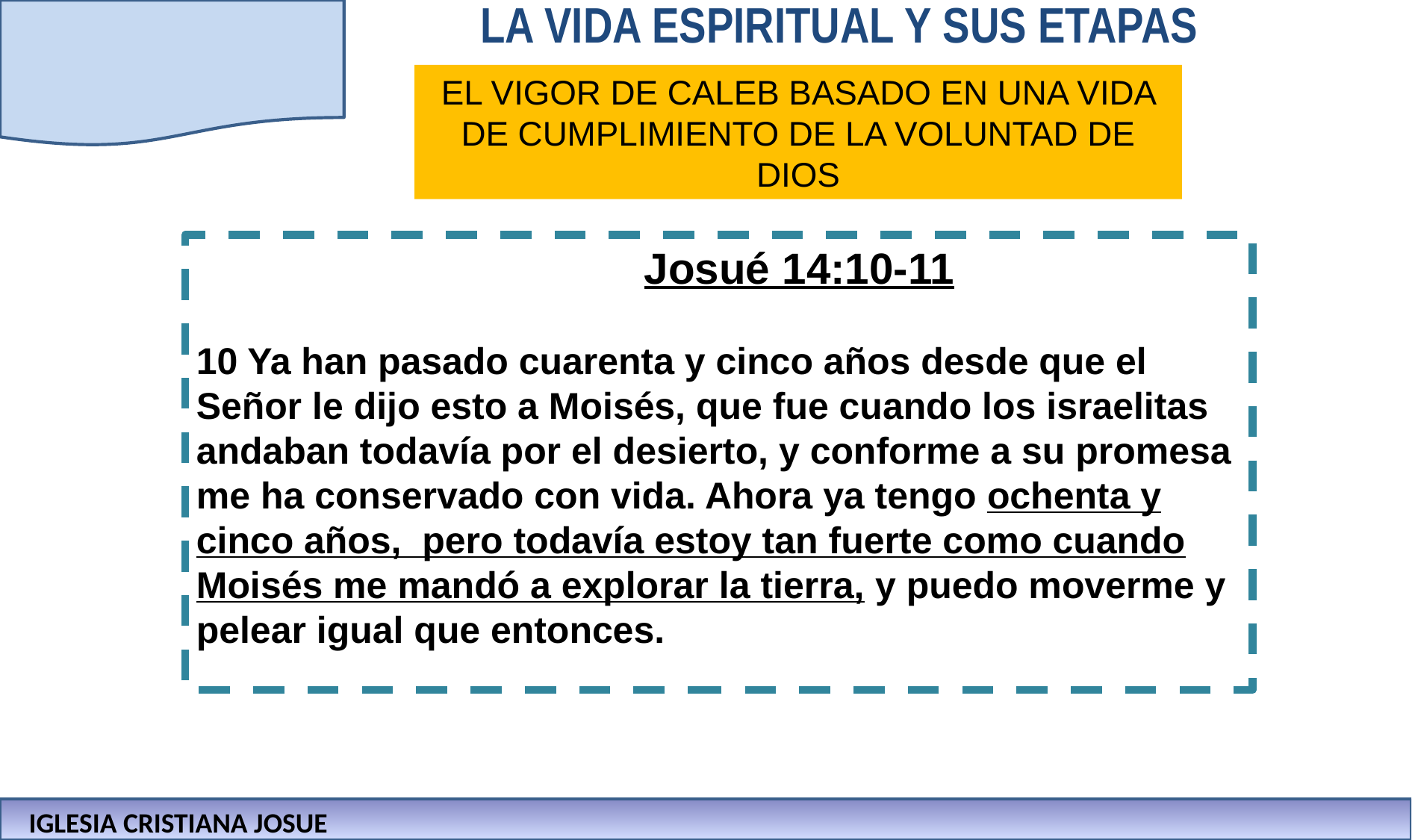

LA VIDA ESPIRITUAL Y SUS ETAPAS
EL VIGOR DE CALEB BASADO EN UNA VIDA DE CUMPLIMIENTO DE LA VOLUNTAD DE DIOS
				Josué 14:10-11

10 Ya han pasado cuarenta y cinco años desde que el Señor le dijo esto a Moisés, que fue cuando los israelitas andaban todavía por el desierto, y conforme a su promesa me ha conservado con vida. Ahora ya tengo ochenta y cinco años,  pero todavía estoy tan fuerte como cuando Moisés me mandó a explorar la tierra, y puedo moverme y pelear igual que entonces.

IGLESIA CRISTIANA JOSUE